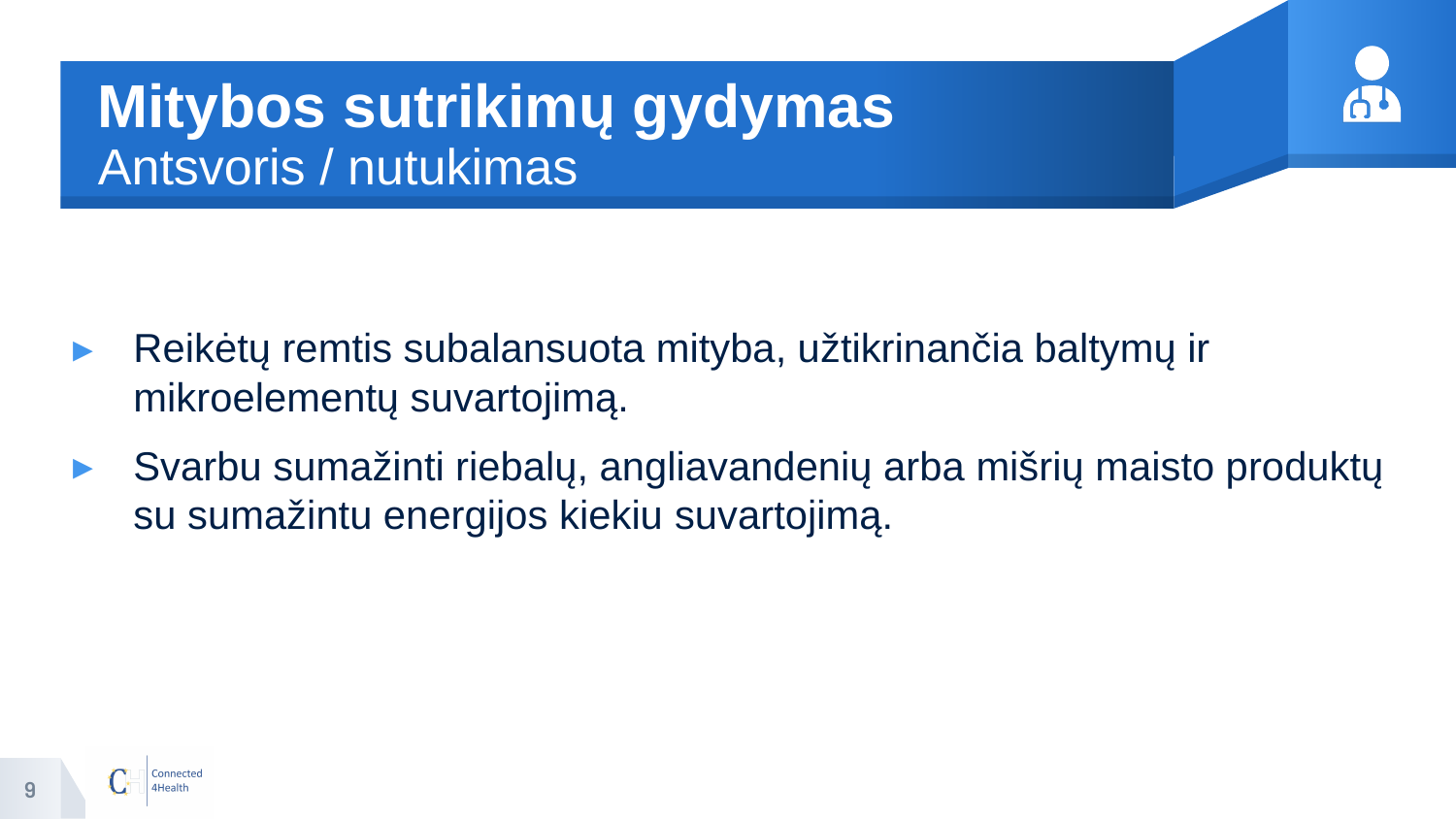

# Mitybos sutrikimų gydymas Antsvoris / nutukimas

Reikėtų remtis subalansuota mityba, užtikrinančia baltymų ir mikroelementų suvartojimą.
Svarbu sumažinti riebalų, angliavandenių arba mišrių maisto produktų su sumažintu energijos kiekiu suvartojimą.

9